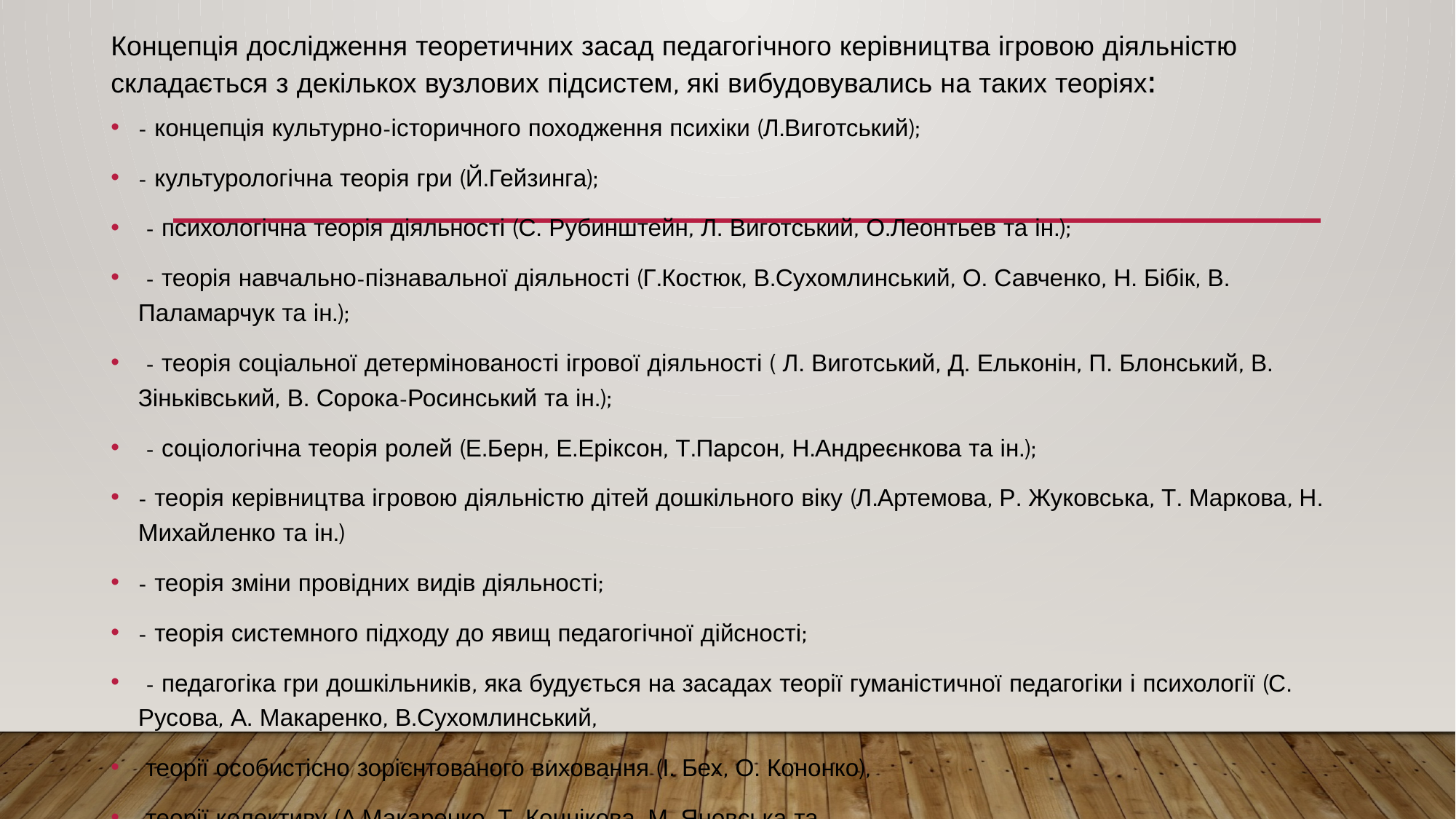

# Концепція дослідження теоретичних засад педагогічного керівництва ігровою діяльністю складається з декількох вузлових підсистем, які вибудовувались на таких теоріях:
- концепція культурно-історичного походження психіки (Л.Виготський);
- культурологічна теорія гри (Й.Гейзинга);
 - психологічна теорія діяльності (С. Рубинштейн, Л. Виготський, О.Леонтьев та ін.);
 - теорія навчально-пізнавальної діяльності (Г.Костюк, В.Сухомлинський, О. Савченко, Н. Бібік, В. Паламарчук та ін.);
 - теорія соціальної детермінованості ігрової діяльності ( Л. Виготський, Д. Ельконін, П. Блонський, В. Зіньківський, В. Сорока-Росинський та ін.);
 - соціологічна теорія ролей (Е.Берн, Е.Еріксон, Т.Парсон, Н.Андреєнкова та ін.);
- теорія керівництва ігровою діяльністю дітей дошкільного віку (Л.Артемова, Р. Жуковська, Т. Маркова, Н. Михайленко та ін.)
- теорія зміни провідних видів діяльності;
- теорія системного підходу до явищ педагогічної дійсності;
 - педагогіка гри дошкільників, яка будується на засадах теорії гуманістичної педагогіки і психології (С. Русова, А. Макаренко, В.Сухомлинський,
 теорії особистісно зорієнтованого виховання (І. Бех, О. Кононко),
 теорії колективу (А.Макаренко, Т. Коннікова, М. Яновська та